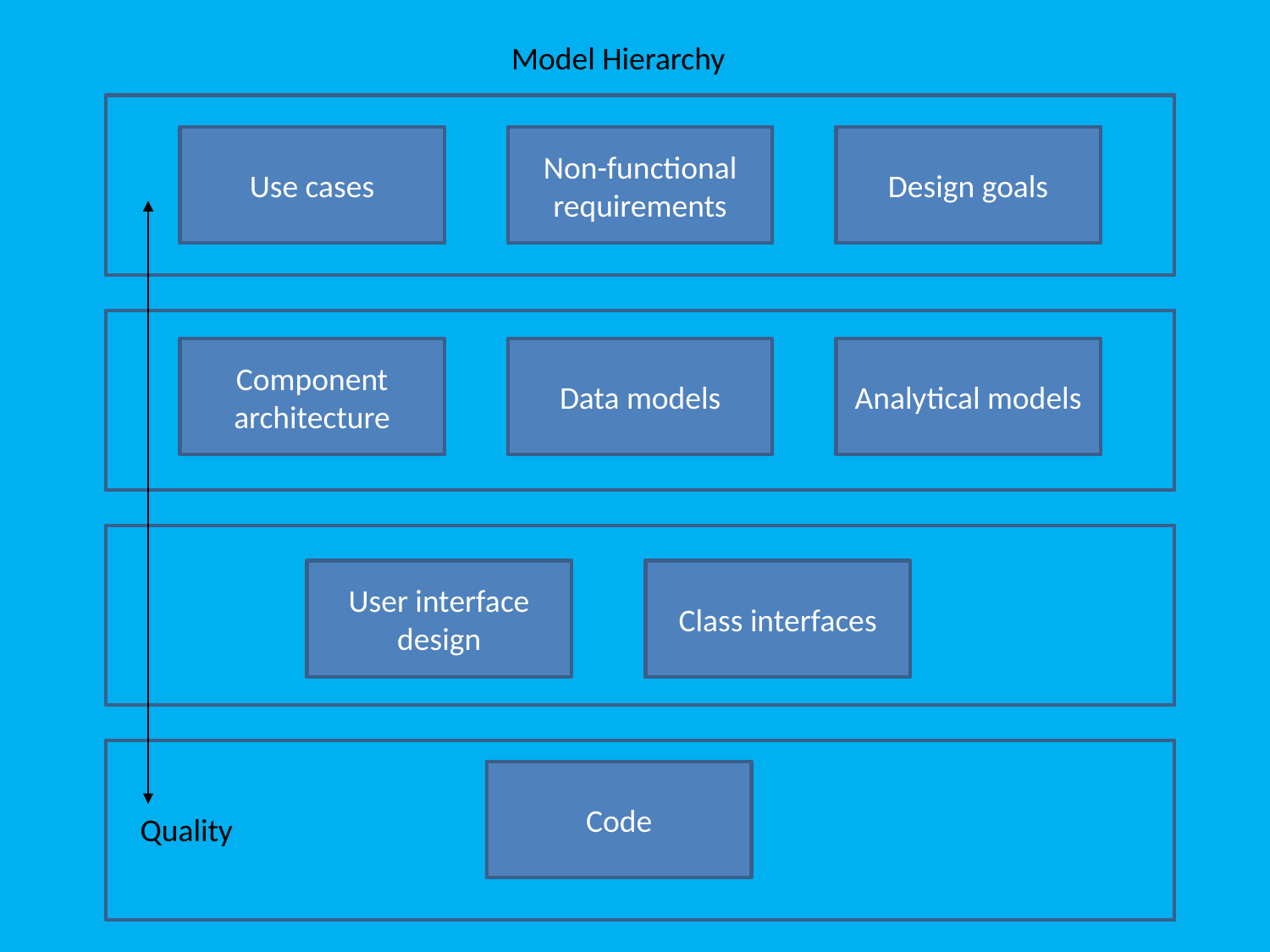

Model Hierarchy

Use cases
Non-functional requirements
Design goals

Component architecture
Data models
Analytical models

User interface
design
Class interfaces

Code
Quality